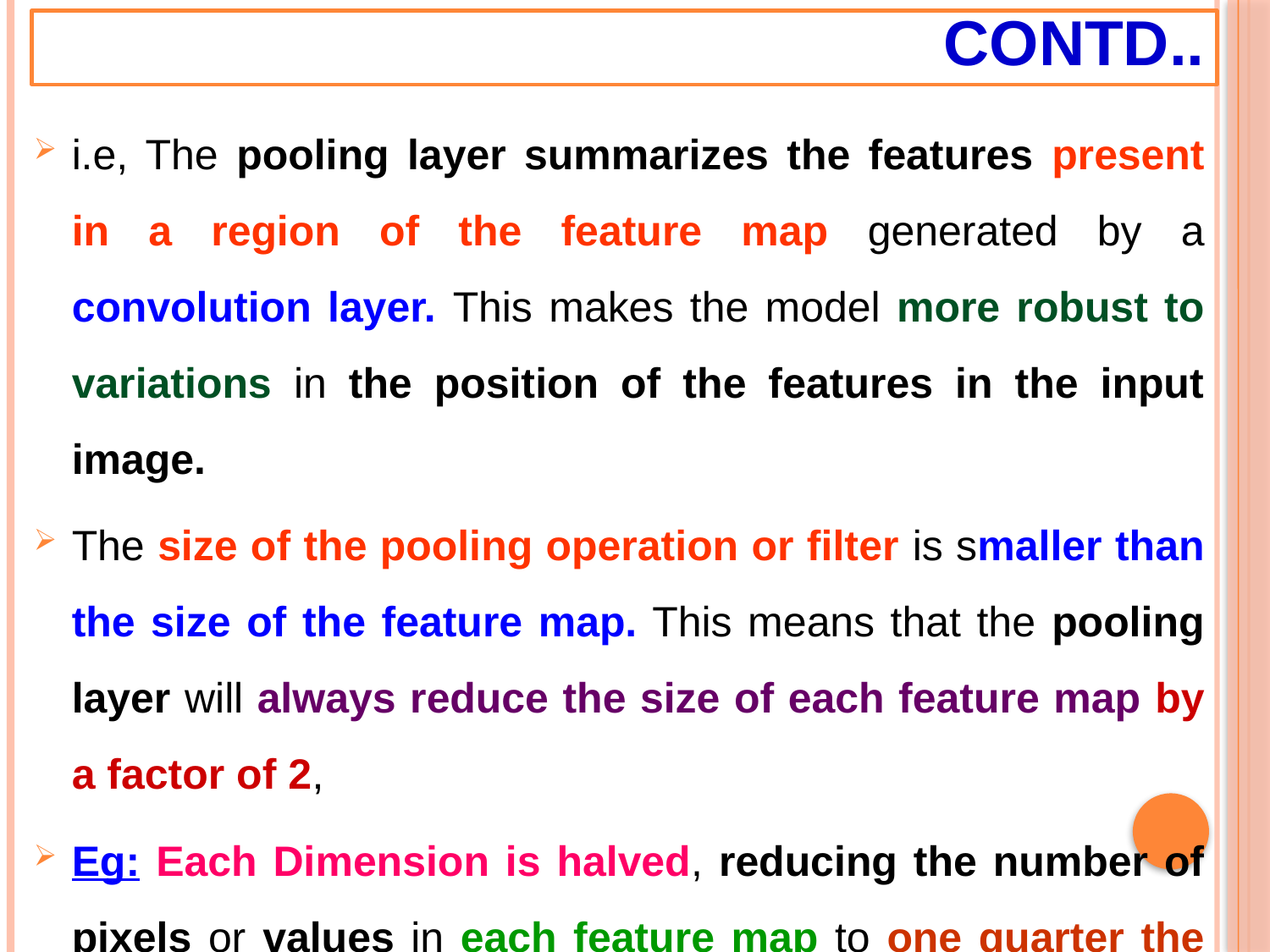

# Contd..
i.e, The pooling layer summarizes the features present in a region of the feature map generated by a convolution layer. This makes the model more robust to variations in the position of the features in the input image.
The size of the pooling operation or filter is smaller than the size of the feature map. This means that the pooling layer will always reduce the size of each feature map by a factor of 2,
Eg: Each Dimension is halved, reducing the number of pixels or values in each feature map to one quarter the size.